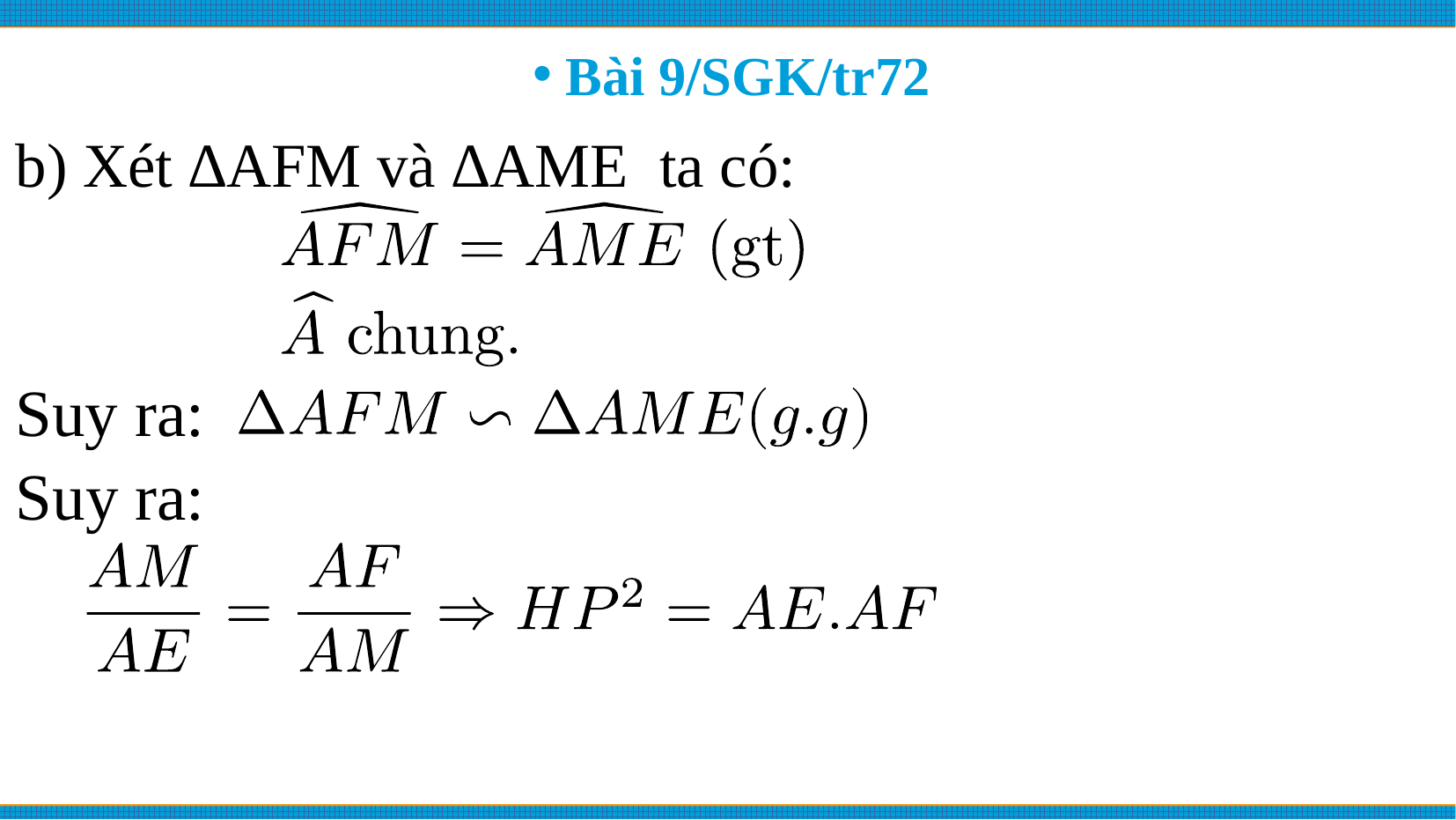

# Bài 9/SGK/tr72
b) Xét ∆AFM và ∆AME  ta có:

Suy ra:

Suy ra: